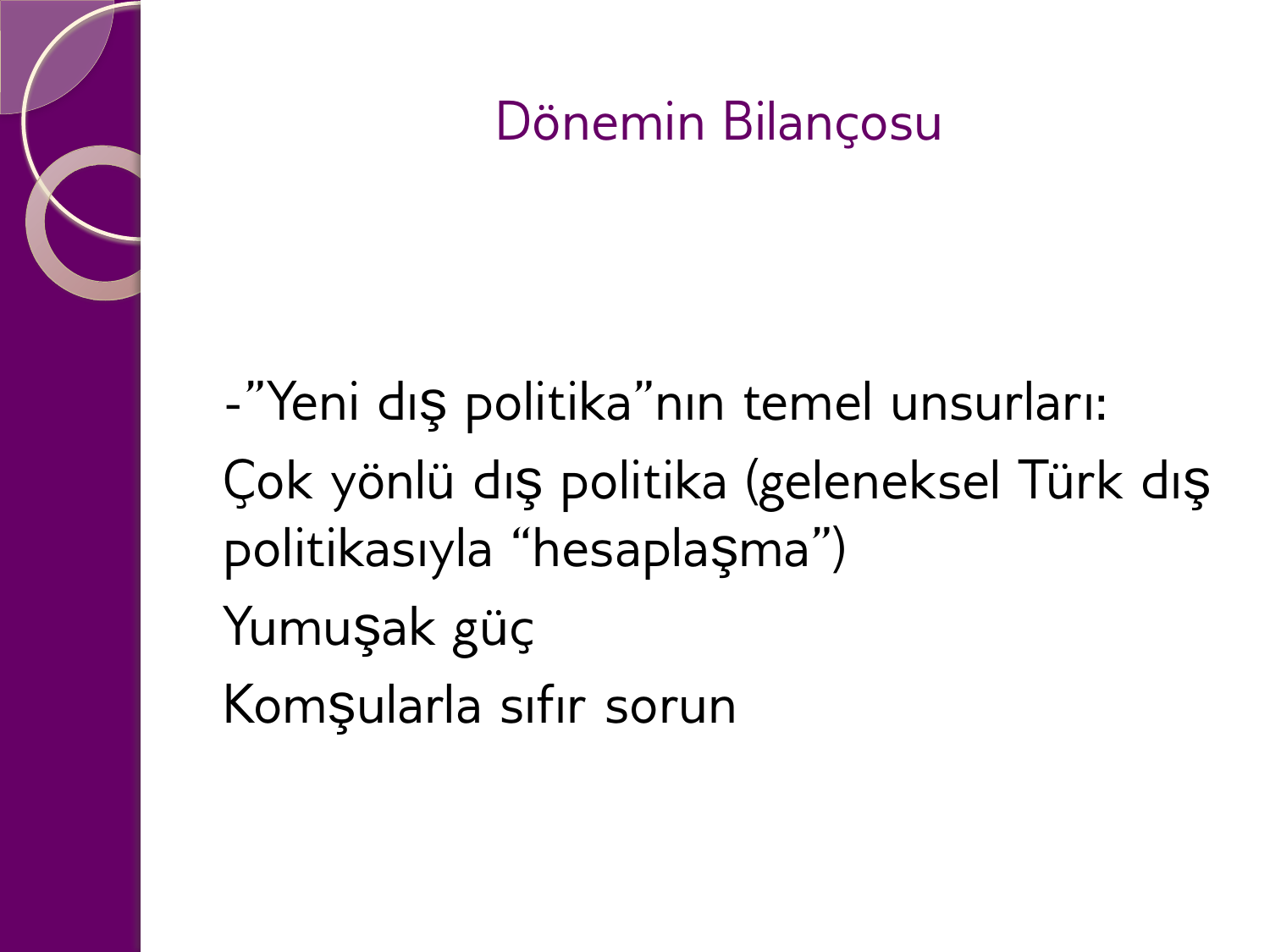

# Dönemin Bilançosu

-”Yeni dış politika”nın temel unsurları:
Çok yönlü dış politika (geleneksel Türk dış politikasıyla “hesaplaşma”)
Yumuşak güç
Komşularla sıfır sorun